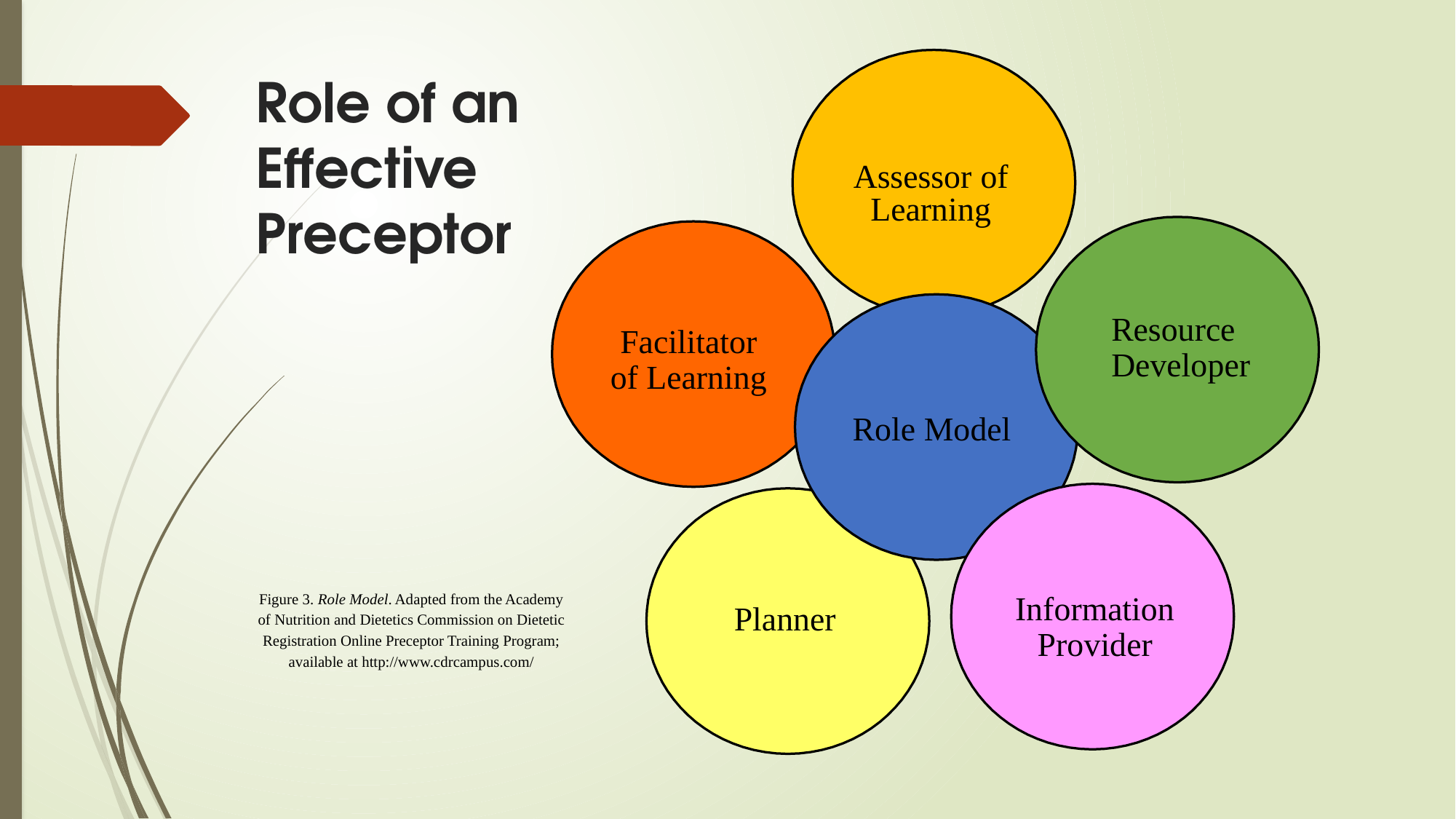

Assessor of Learning
Facilitator
of Learning
Resource
Developer
Role Model

Information
Provider
Planner

# Role of an Effective Preceptor
Figure 3. Role Model. Adapted from the Academy of Nutrition and Dietetics Commission on Dietetic Registration Online Preceptor Training Program; available at http://www.cdrcampus.com/